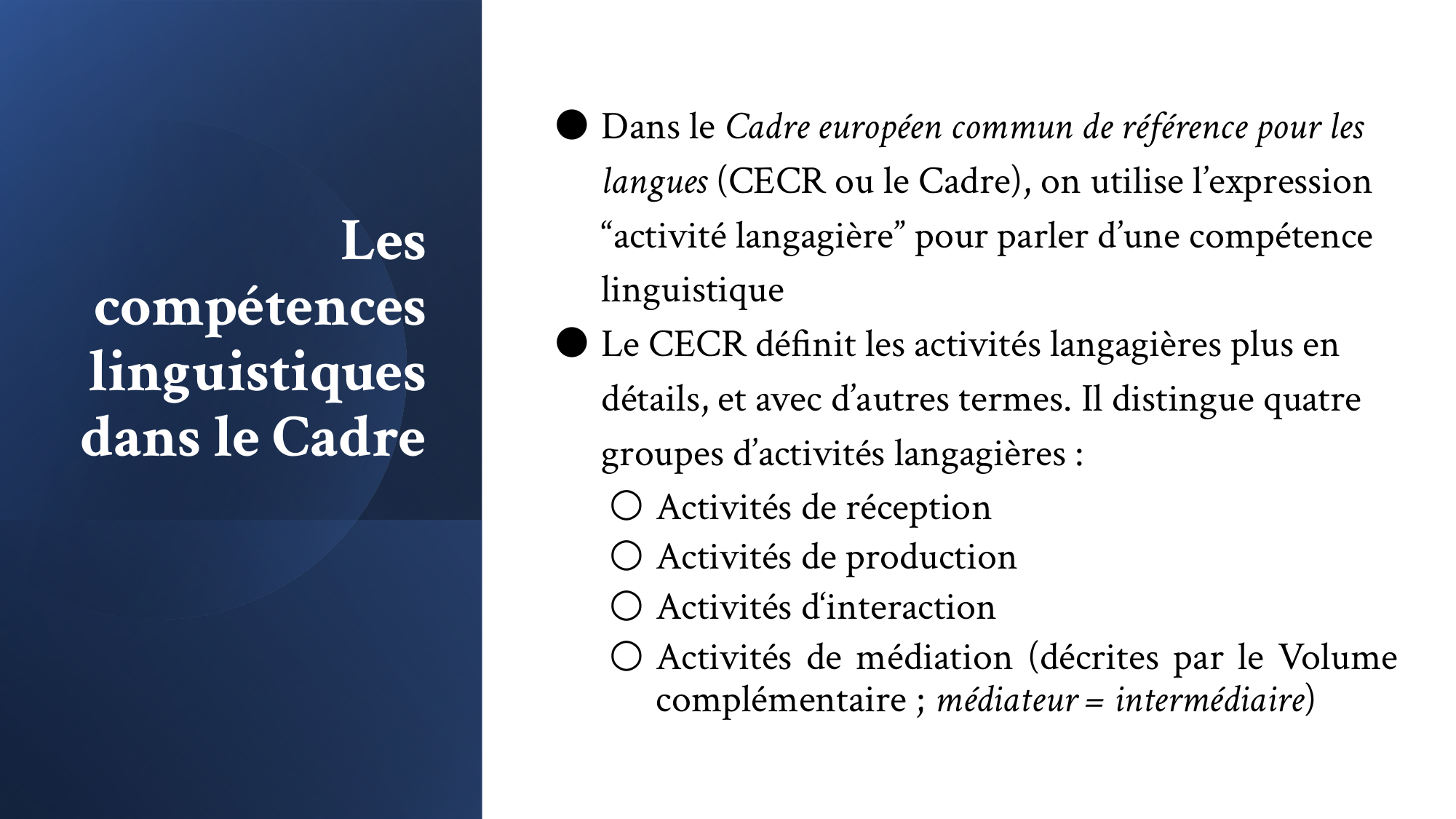

Dans le Cadre européen commun de référence pour les langues (CECR ou le Cadre), on utilise l’expression “activité langagière” pour parler d’une compétence linguistique
Le CECR définit les activités langagières plus en détails, et avec d’autres termes. Il distingue quatre groupes d’activités langagières :
Activités de réception
Activités de production
Activités d‘interaction
Activités de médiation (décrites par le Volume complémentaire ; médiateur = intermédiaire)
# Les compétences linguistiques dans le Cadre